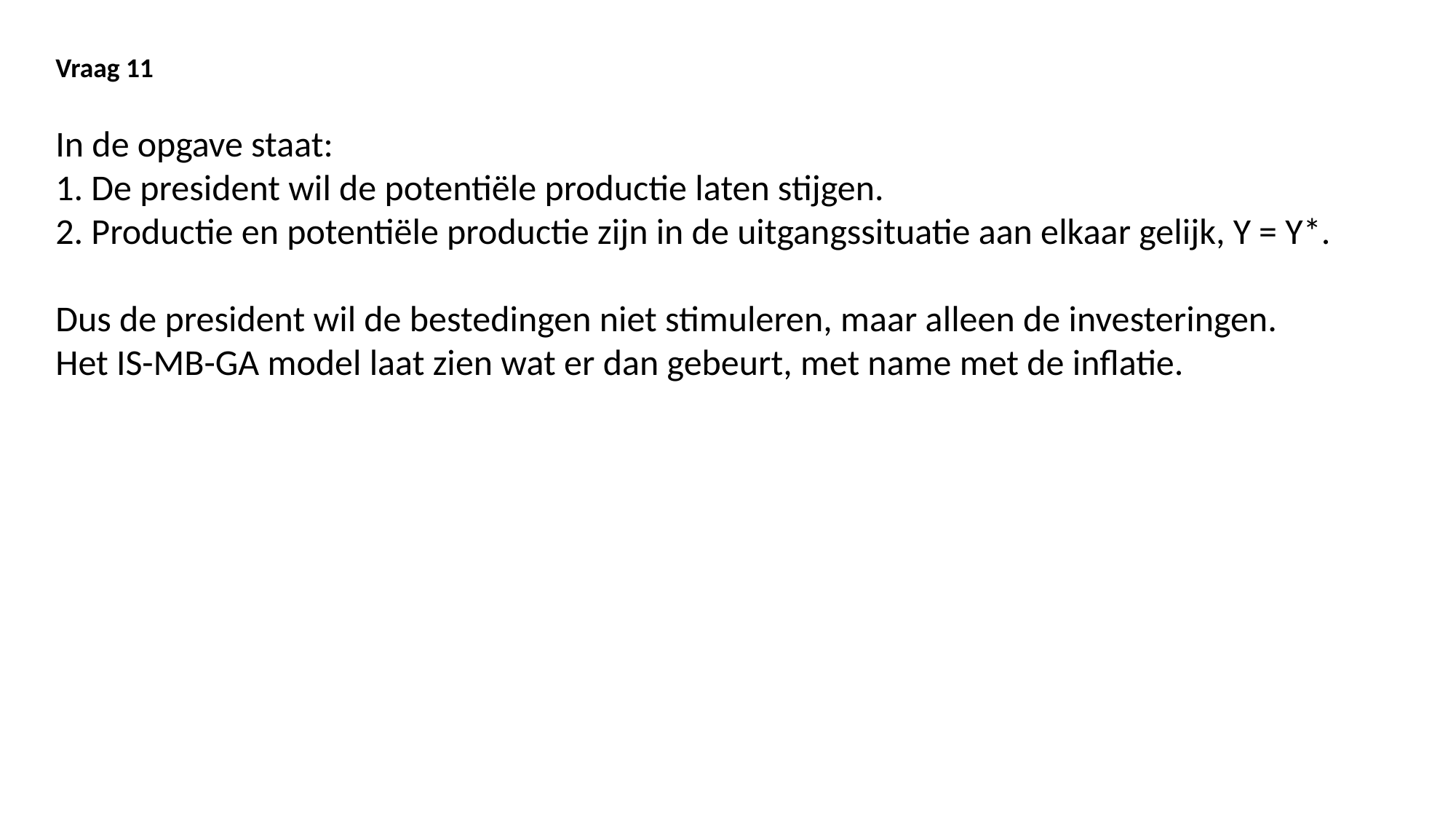

Vraag 11
In de opgave staat:
1. De president wil de potentiële productie laten stijgen.
2. Productie en potentiële productie zijn in de uitgangssituatie aan elkaar gelijk, Y = Y*.

Dus de president wil de bestedingen niet stimuleren, maar alleen de investeringen.
Het IS-MB-GA model laat zien wat er dan gebeurt, met name met de inflatie.